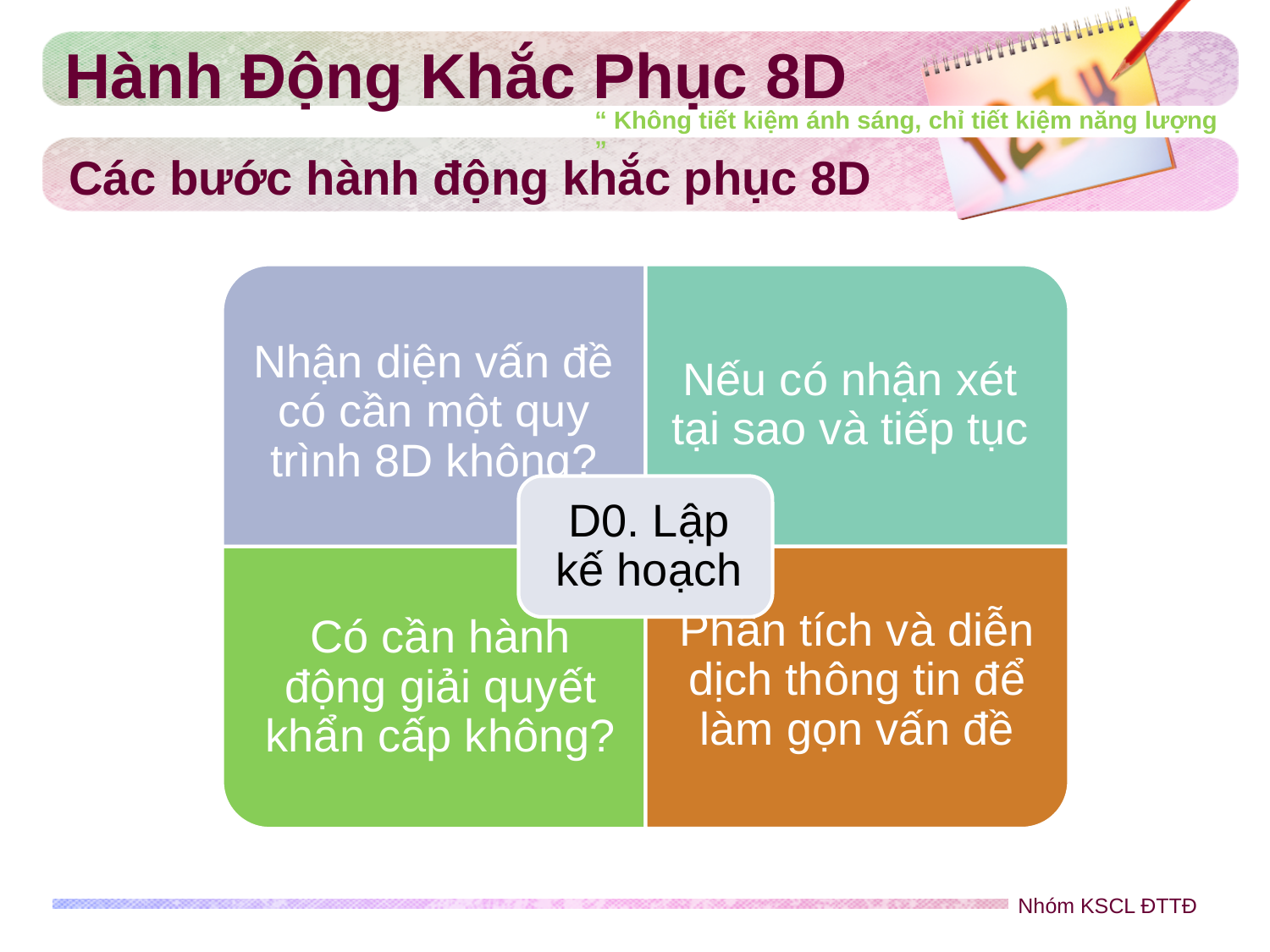

Hành Động Khắc Phục 8D
“ Không tiết kiệm ánh sáng, chỉ tiết kiệm năng lượng ”
# Các bước hành động khắc phục 8D
Nhận diện vấn đề có cần một quy trình 8D không?
Nếu có nhận xét tại sao và tiếp tục
Có cần hành động giải quyết khẩn cấp không?
Phân tích và diễn dịch thông tin để làm gọn vấn đề
D0. Lập kế hoạch
Nhóm KSCL ĐTTĐ